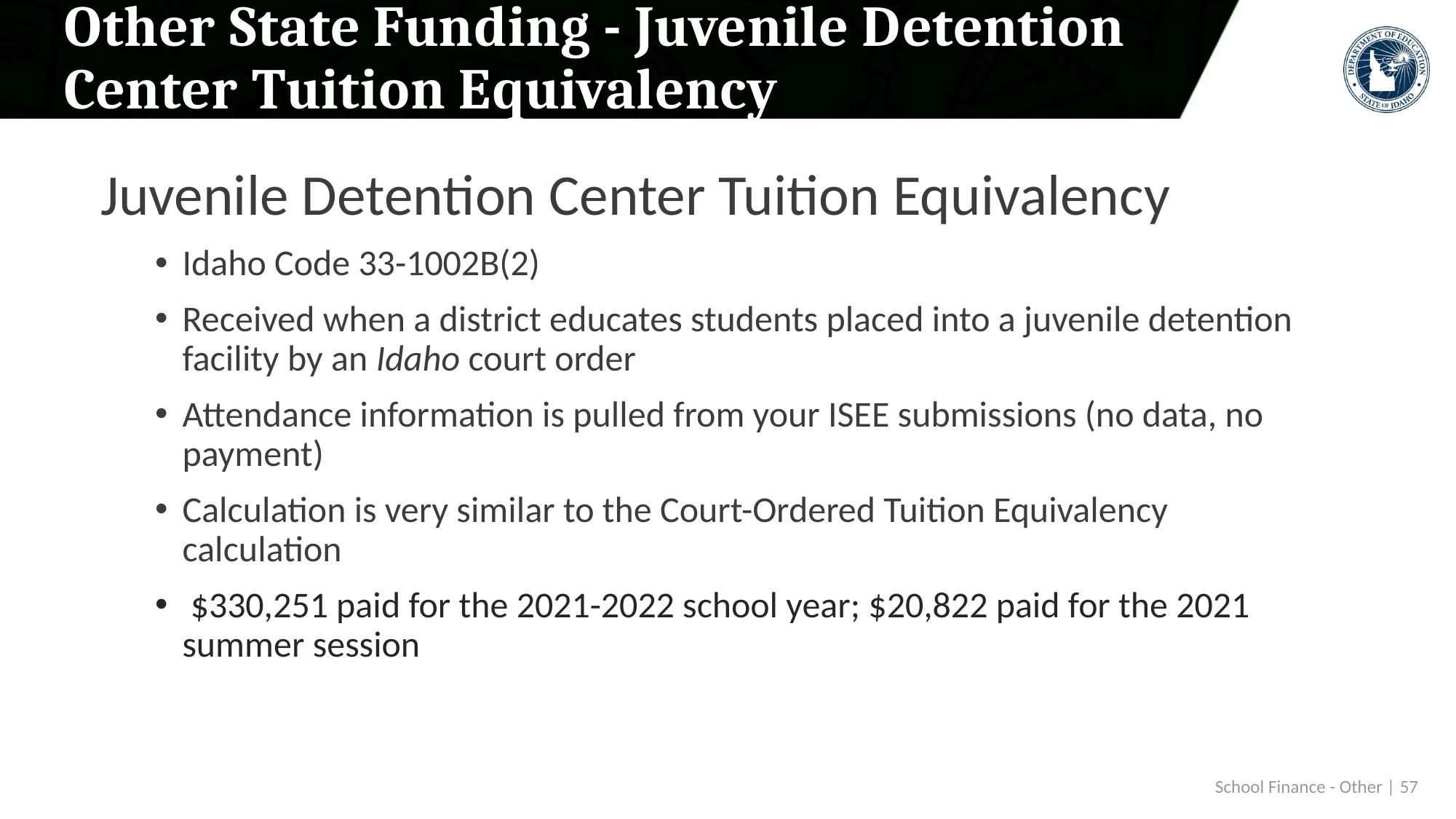

# Other State Funding - Juvenile Detention Center Tuition Equivalency
Juvenile Detention Center Tuition Equivalency
Idaho Code 33-1002B(2)
Received when a district educates students placed into a juvenile detention facility by an Idaho court order
Attendance information is pulled from your ISEE submissions (no data, no payment)
Calculation is very similar to the Court-Ordered Tuition Equivalency calculation
 $330,251 paid for the 2021-2022 school year; $20,822 paid for the 2021 summer session
 School Finance - Other | 57